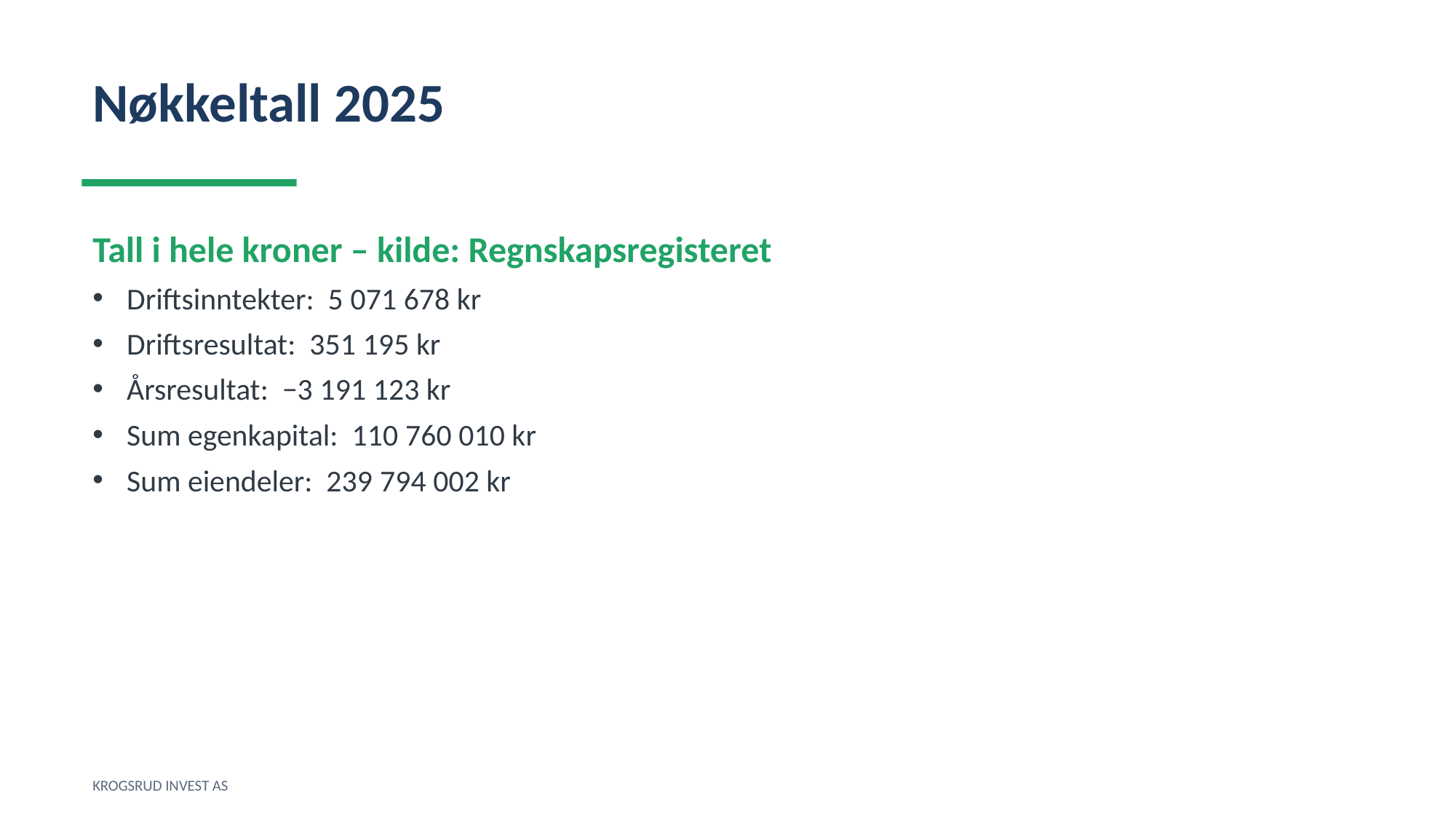

Nøkkeltall 2025

Tall i hele kroner – kilde: Regnskapsregisteret
Driftsinntekter:  5 071 678 kr
Driftsresultat:  351 195 kr
Årsresultat:  −3 191 123 kr
Sum egenkapital:  110 760 010 kr
Sum eiendeler:  239 794 002 kr
KROGSRUD INVEST AS